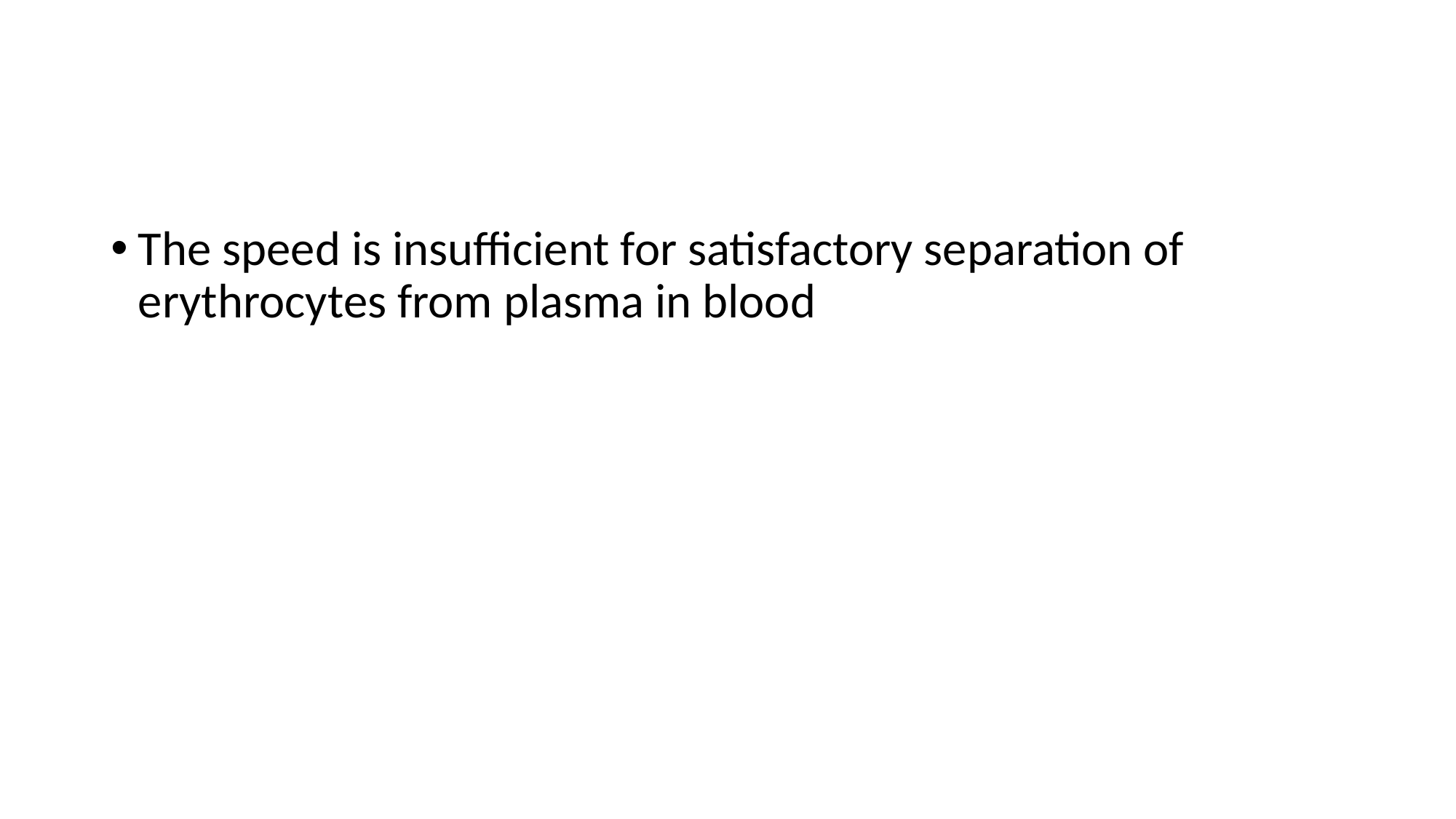

#
The speed is insufficient for satisfactory separation of erythrocytes from plasma in blood